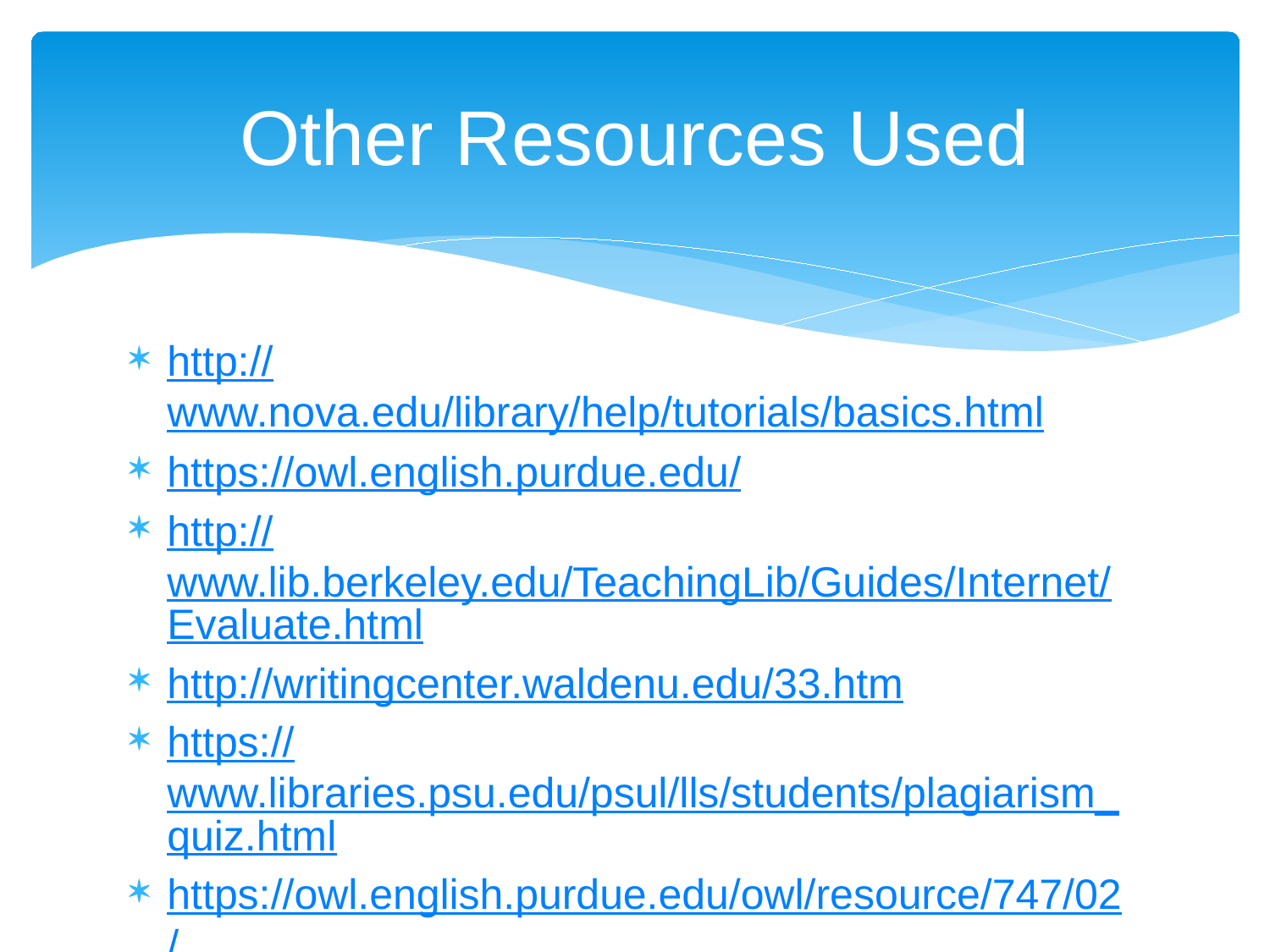

# Other Resources Used
http://www.nova.edu/library/help/tutorials/basics.html
https://owl.english.purdue.edu/
http://www.lib.berkeley.edu/TeachingLib/Guides/Internet/Evaluate.html
http://writingcenter.waldenu.edu/33.htm
https://www.libraries.psu.edu/psul/lls/students/plagiarism_quiz.html
https://owl.english.purdue.edu/owl/resource/747/02/